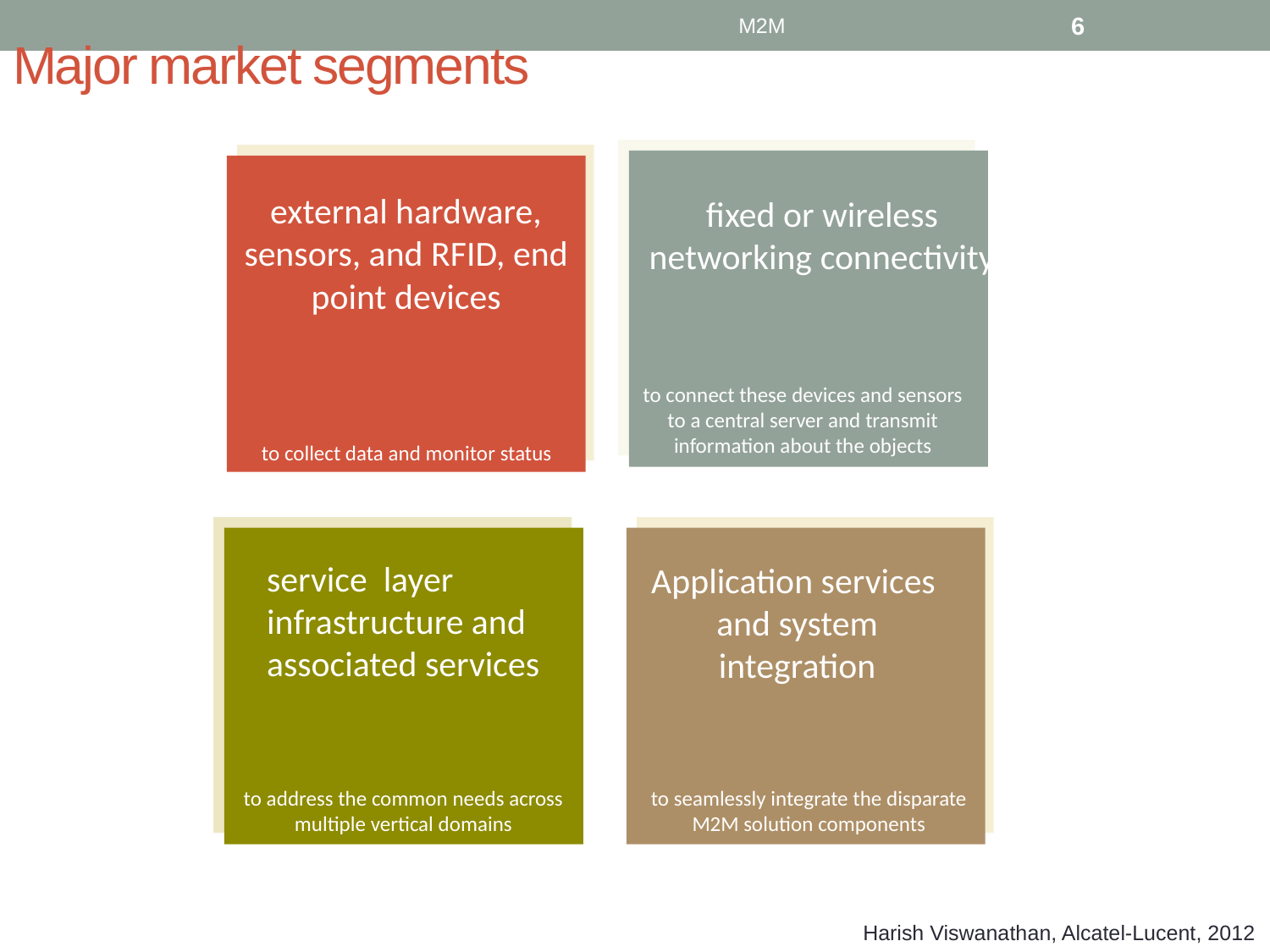

M2M
6
Major market segments

external hardware, sensors, and RFID, end point devices
fixed or wireless networking connectivity
to connect these devices and sensors to a central server and transmit
information about the objects
to collect data and monitor status

service  layer infrastructure and associated services
Application services  and system integration
to address the common needs across multiple vertical domains
to seamlessly integrate the disparate M2M solution components
Harish Viswanathan, Alcatel-Lucent, 2012